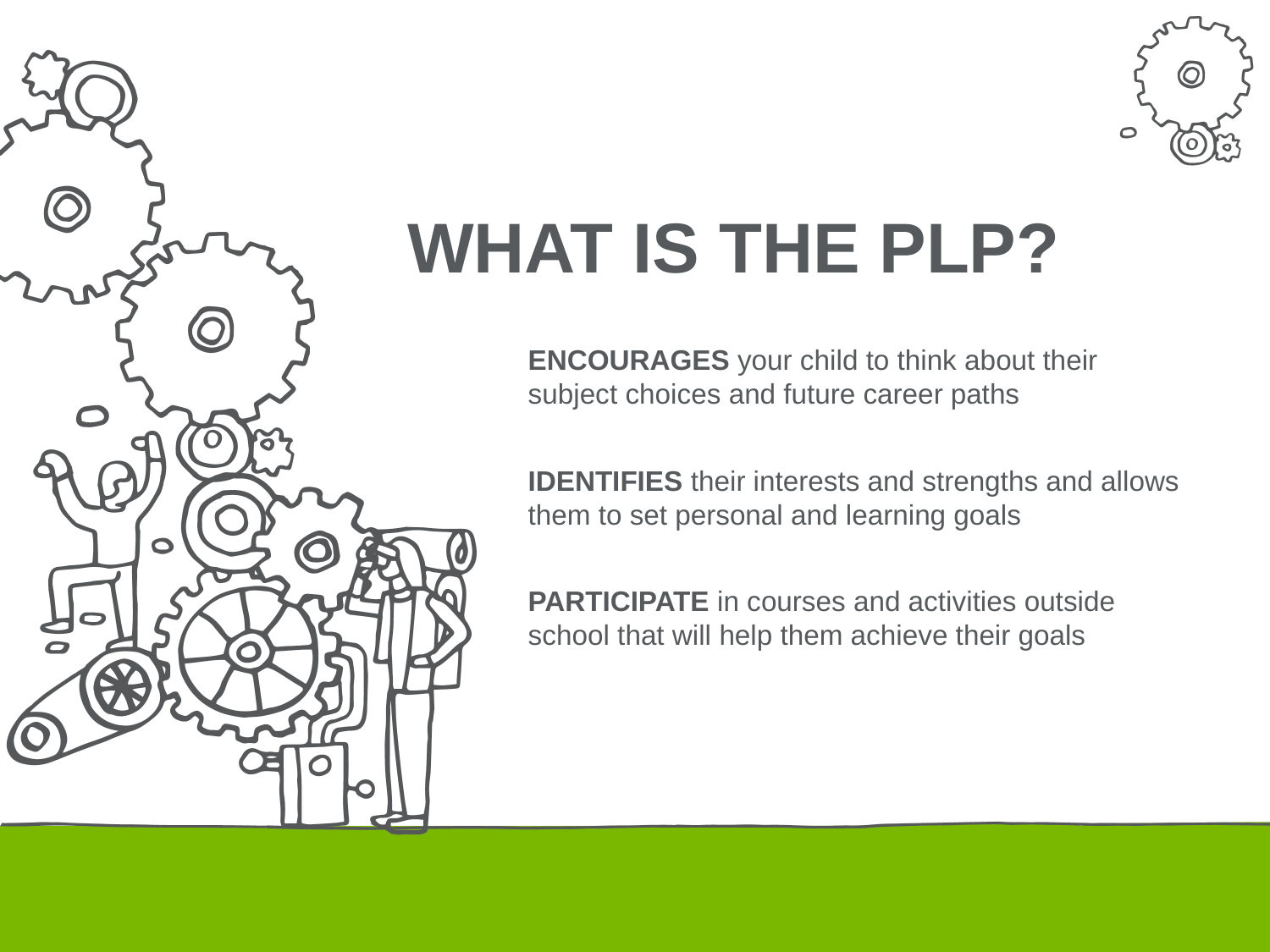

WHAT IS THE PLP?
ENCOURAGES your child to think about their subject choices and future career paths
IDENTIFIES their interests and strengths and allows them to set personal and learning goals
PARTICIPATE in courses and activities outside school that will help them achieve their goals